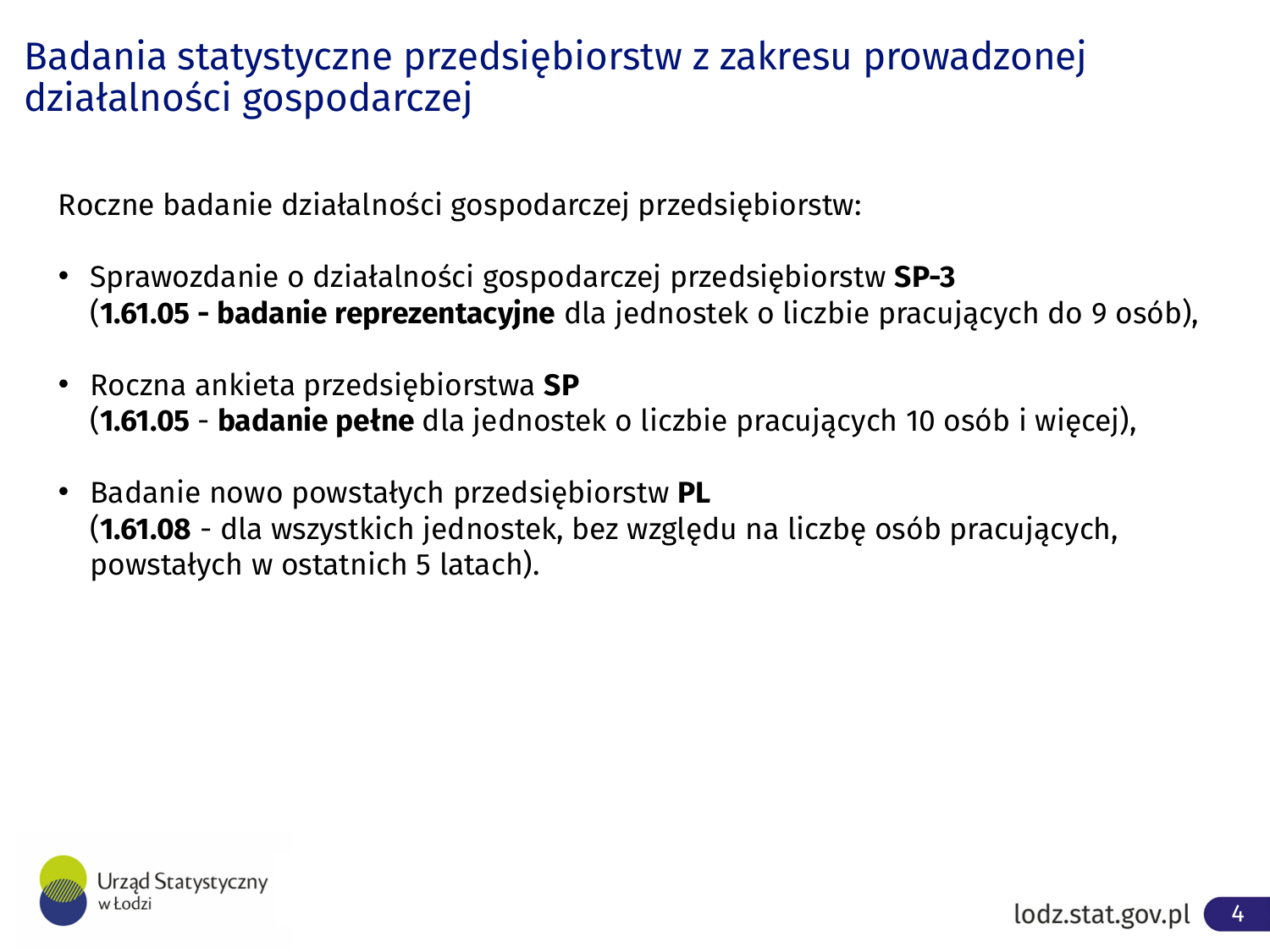

# Badania statystyczne przedsiębiorstw z zakresu prowadzonej działalności gospodarczej
Roczne badanie działalności gospodarczej przedsiębiorstw:

Sprawozdanie o działalności gospodarczej przedsiębiorstw SP-3
(1.61.05 - badanie reprezentacyjne dla jednostek o liczbie pracujących do 9 osób),

Roczna ankieta przedsiębiorstwa SP
(1.61.05 - badanie pełne dla jednostek o liczbie pracujących 10 osób i więcej),

Badanie nowo powstałych przedsiębiorstw PL
(1.61.08 - dla wszystkich jednostek, bez względu na liczbę osób pracujących, powstałych w ostatnich 5 latach).